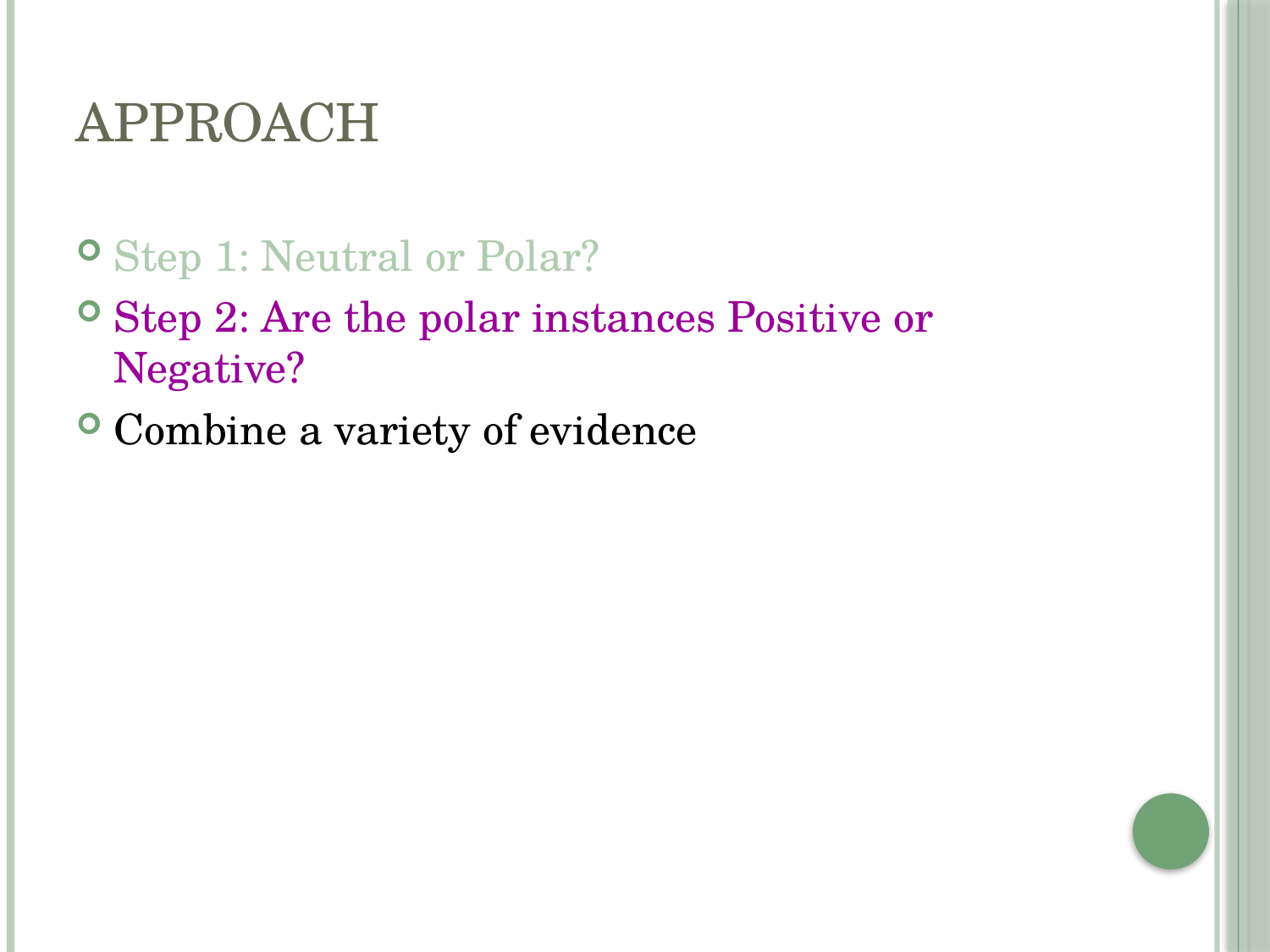

# Approach
Step 1: Neutral or Polar?
Step 2: Are the polar instances Positive or Negative?
Combine a variety of evidence